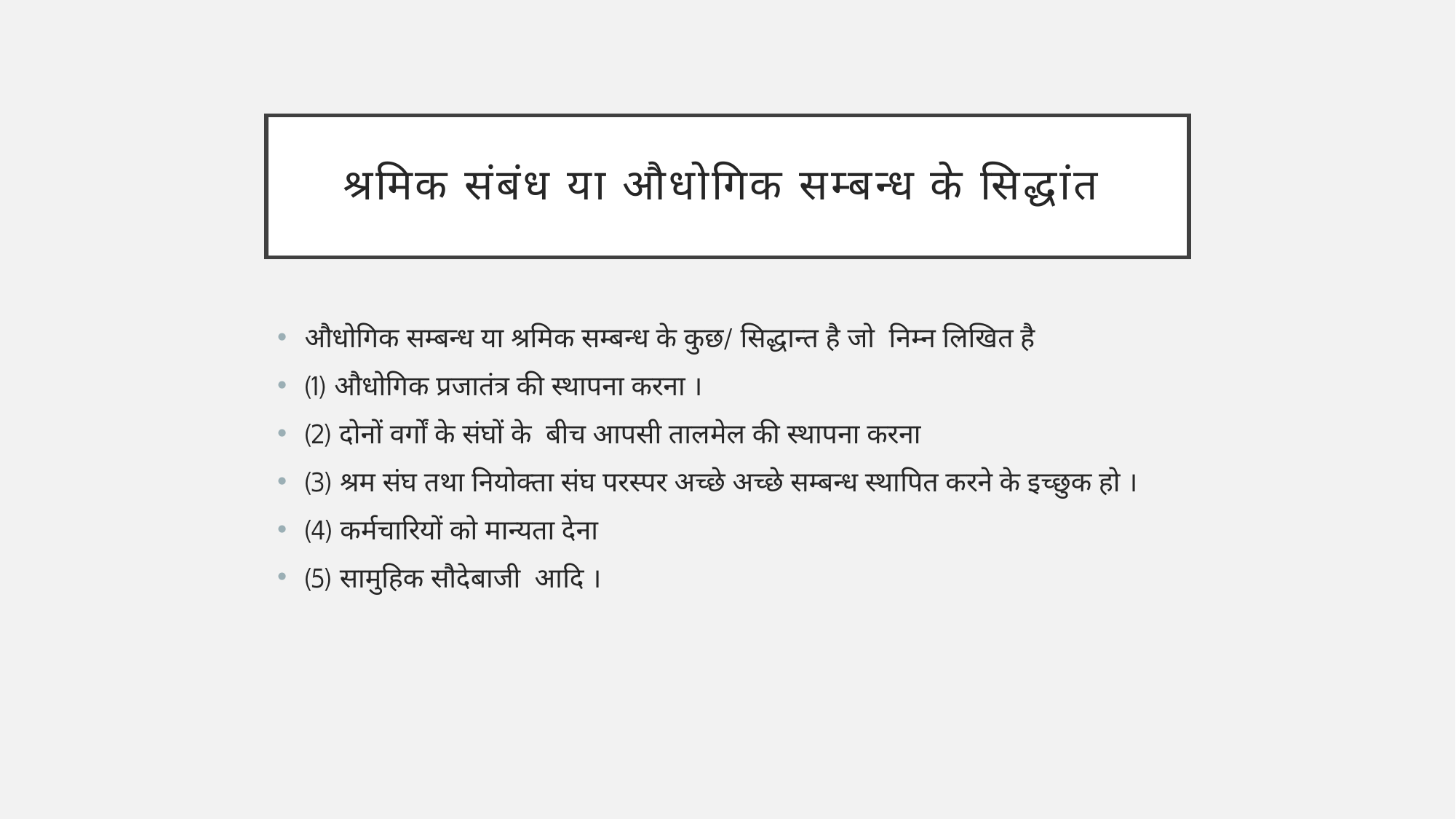

# श्रमिक संबंध या औधोगिक सम्बन्ध के सिद्धांत
औधोगिक सम्बन्ध या श्रमिक सम्बन्ध के कुछ/ सिद्धान्त है जो  निम्न लिखित है
(1) औधोगिक प्रजातंत्र की स्थापना करना ।
(2) दोनों वर्गों के संघों के  बीच आपसी तालमेल की स्थापना करना
(3) श्रम संघ तथा नियोक्ता संघ परस्पर अच्छे अच्छे सम्बन्ध स्थापित करने के इच्छुक हो ।
(4) कर्मचारियों को मान्यता देना
(5) सामुहिक सौदेबाजी  आदि ।